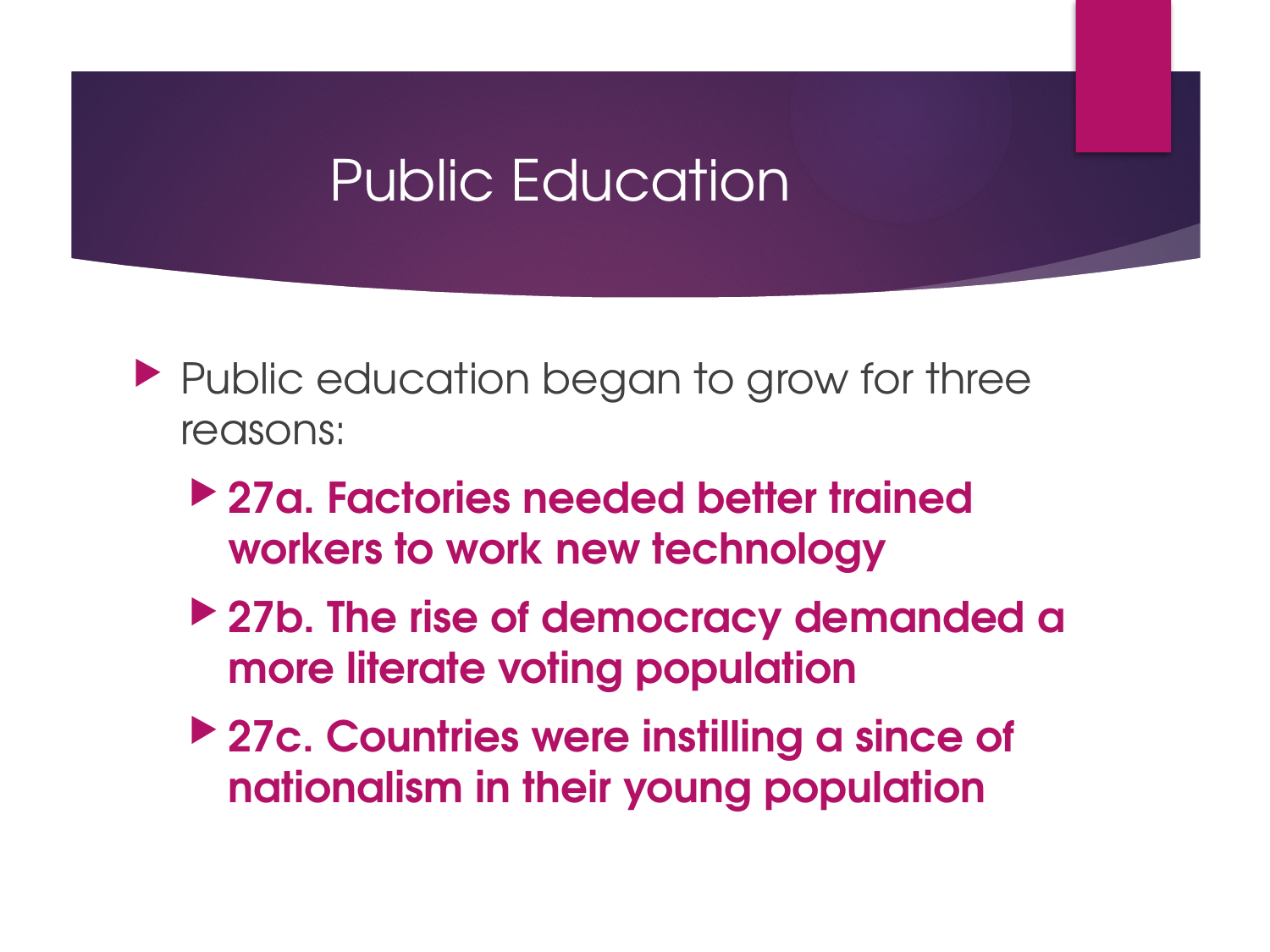

# Public Education
Public education began to grow for three reasons:
27a. Factories needed better trained workers to work new technology
27b. The rise of democracy demanded a more literate voting population
27c. Countries were instilling a since of nationalism in their young population